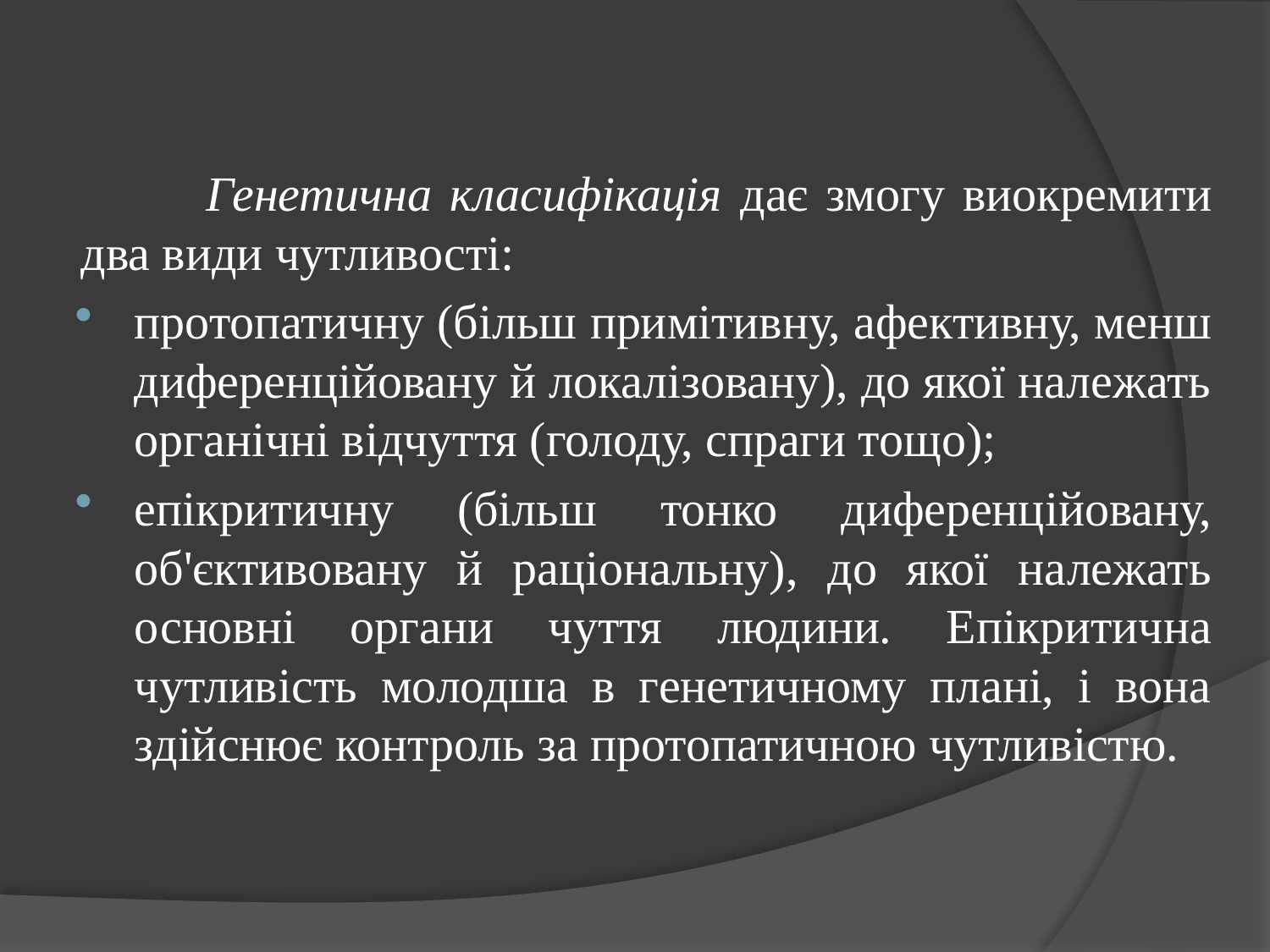

Генетична класифікація дає змогу виокремити два види чутливості:
протопатичну (більш примітивну, афективну, менш диференційовану й локалізовану), до якої належать органічні відчуття (голоду, спраги тощо);
епікритичну (більш тонко диференційовану, об'єктивовану й раціональну), до якої належать основні органи чуття людини. Епікритична чутливість молодша в генетичному плані, і вона здійснює контроль за протопатичною чутливістю.